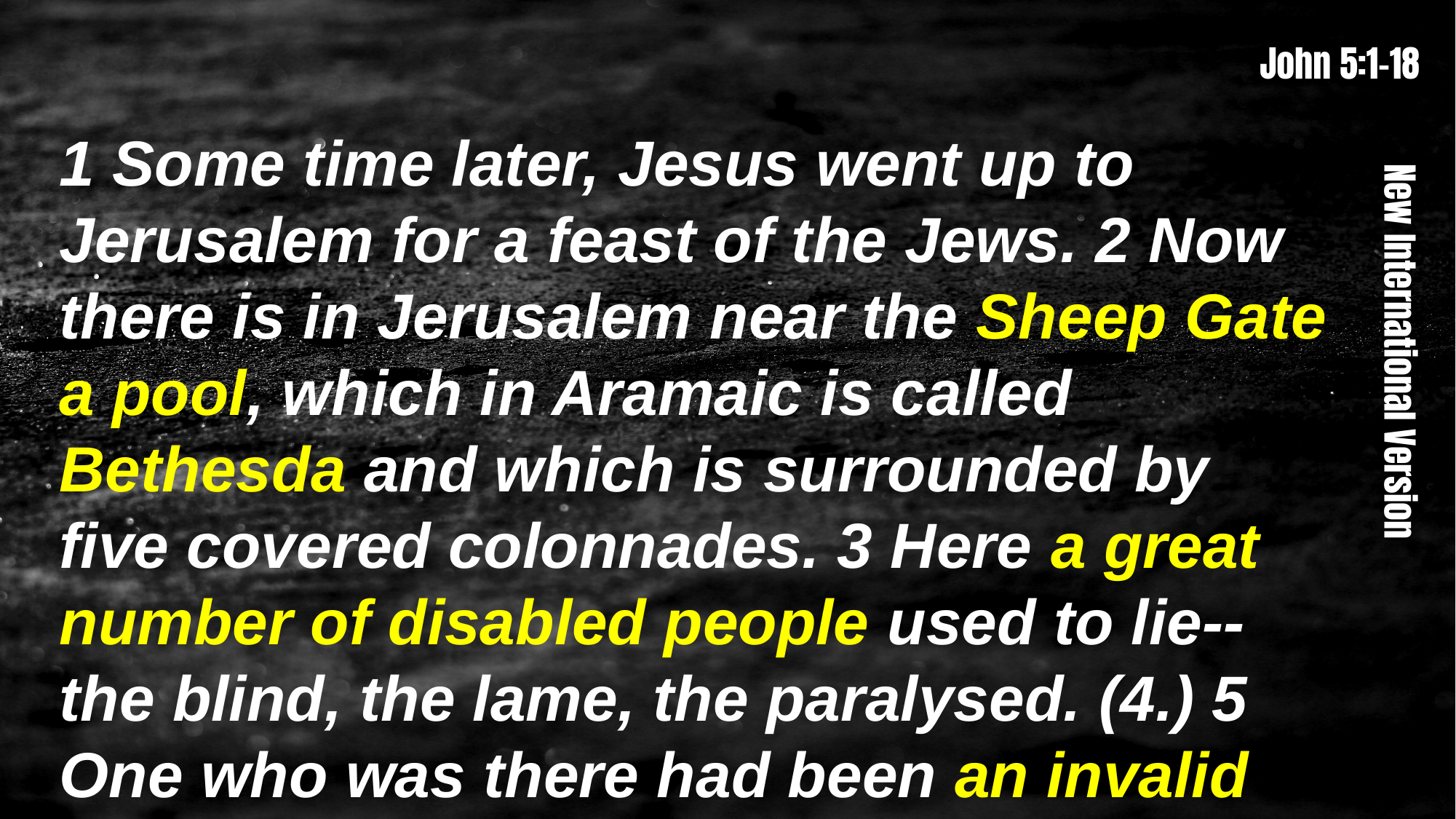

John 5:1-18
1 Some time later, Jesus went up to Jerusalem for a feast of the Jews. 2 Now there is in Jerusalem near the Sheep Gate a pool, which in Aramaic is called Bethesda and which is surrounded by five covered colonnades. 3 Here a great number of disabled people used to lie--the blind, the lame, the paralysed. (4.) 5 One who was there had been an invalid for thirty-eight years.
New International Version